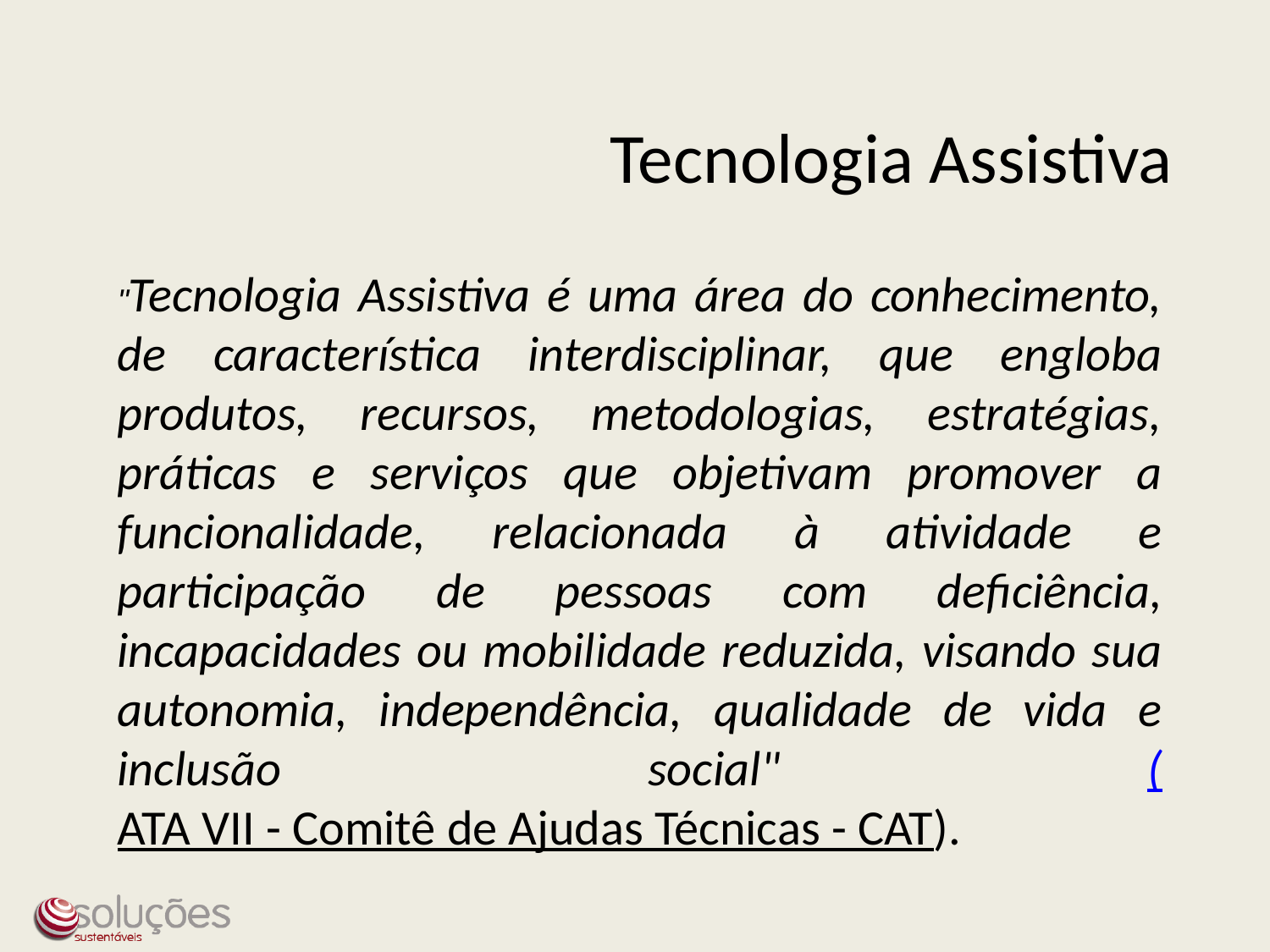

Tecnologia Assistiva
"Tecnologia Assistiva é uma área do conhecimento, de característica interdisciplinar, que engloba produtos, recursos, metodologias, estratégias, práticas e serviços que objetivam promover a funcionalidade, relacionada à atividade e participação de pessoas com deficiência, incapacidades ou mobilidade reduzida, visando sua autonomia, independência, qualidade de vida e inclusão social" (ATA VII - Comitê de Ajudas Técnicas - CAT).